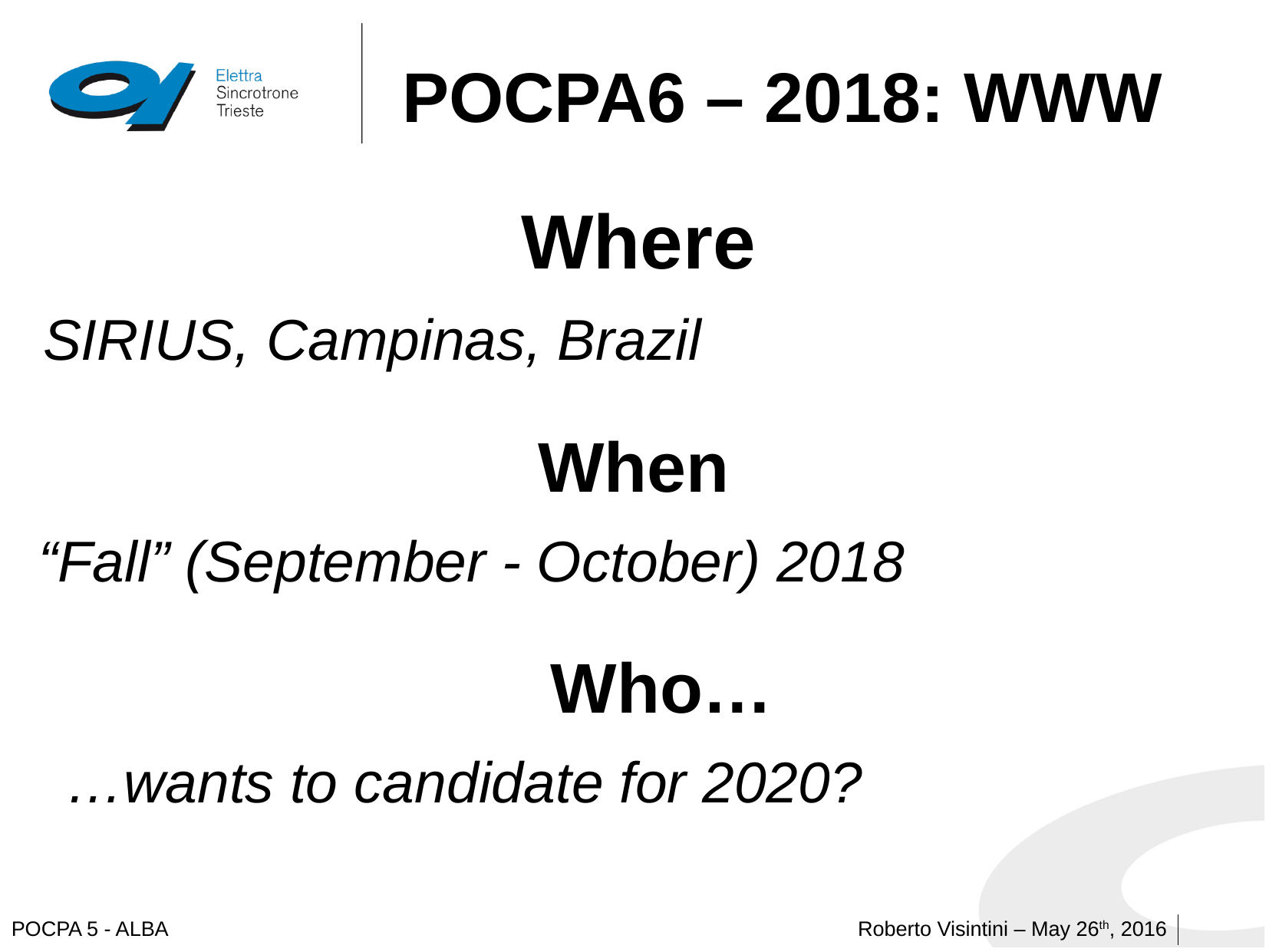

# POCPA6 – 2018: WWW
Where
SIRIUS, Campinas, Brazil

When
“Fall” (September - October) 2018

Who…
…wants to candidate for 2020?